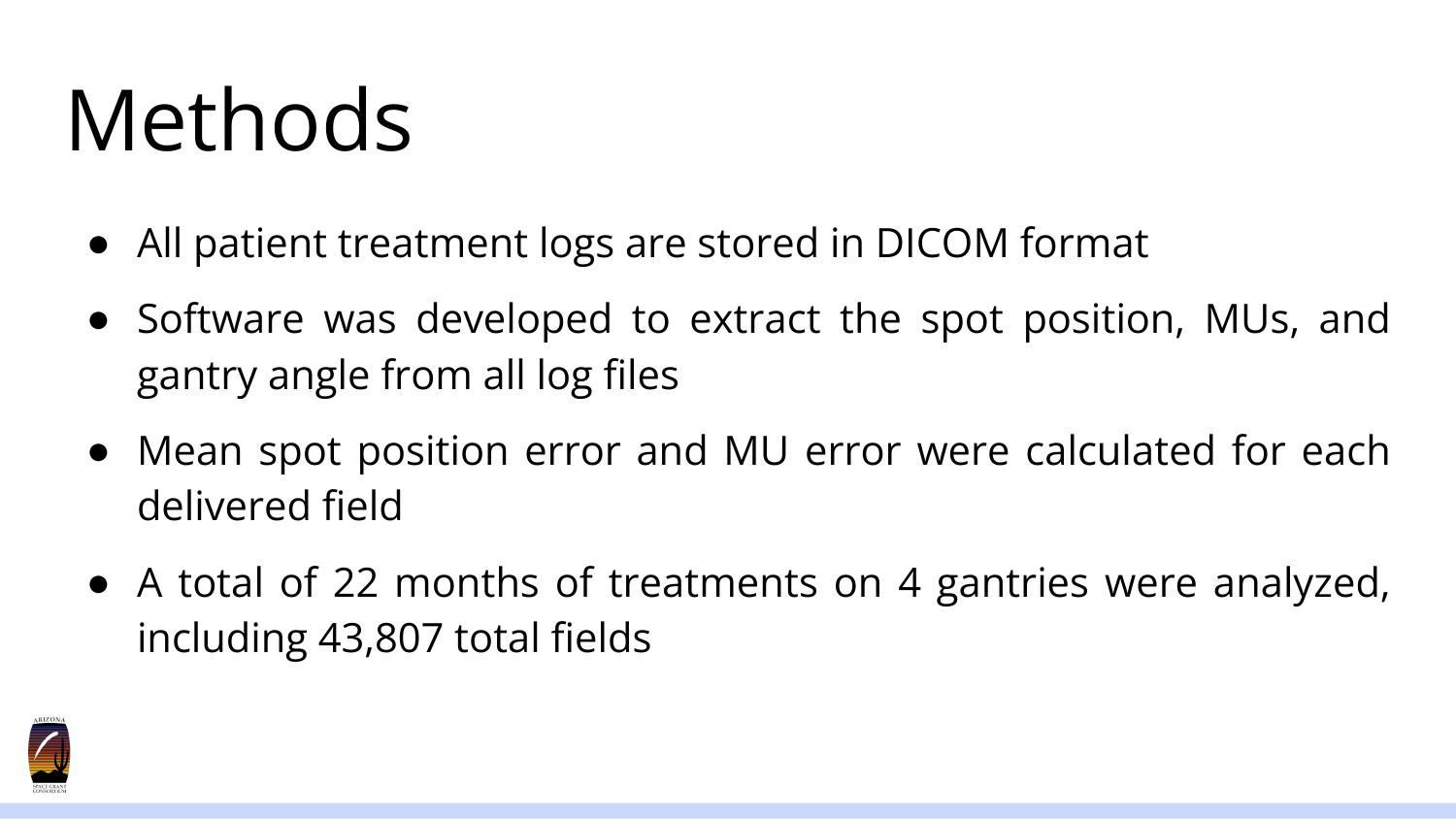

# Methods
All patient treatment logs are stored in DICOM format
Software was developed to extract the spot position, MUs, and gantry angle from all log files
Mean spot position error and MU error were calculated for each delivered field
A total of 22 months of treatments on 4 gantries were analyzed, including 43,807 total fields